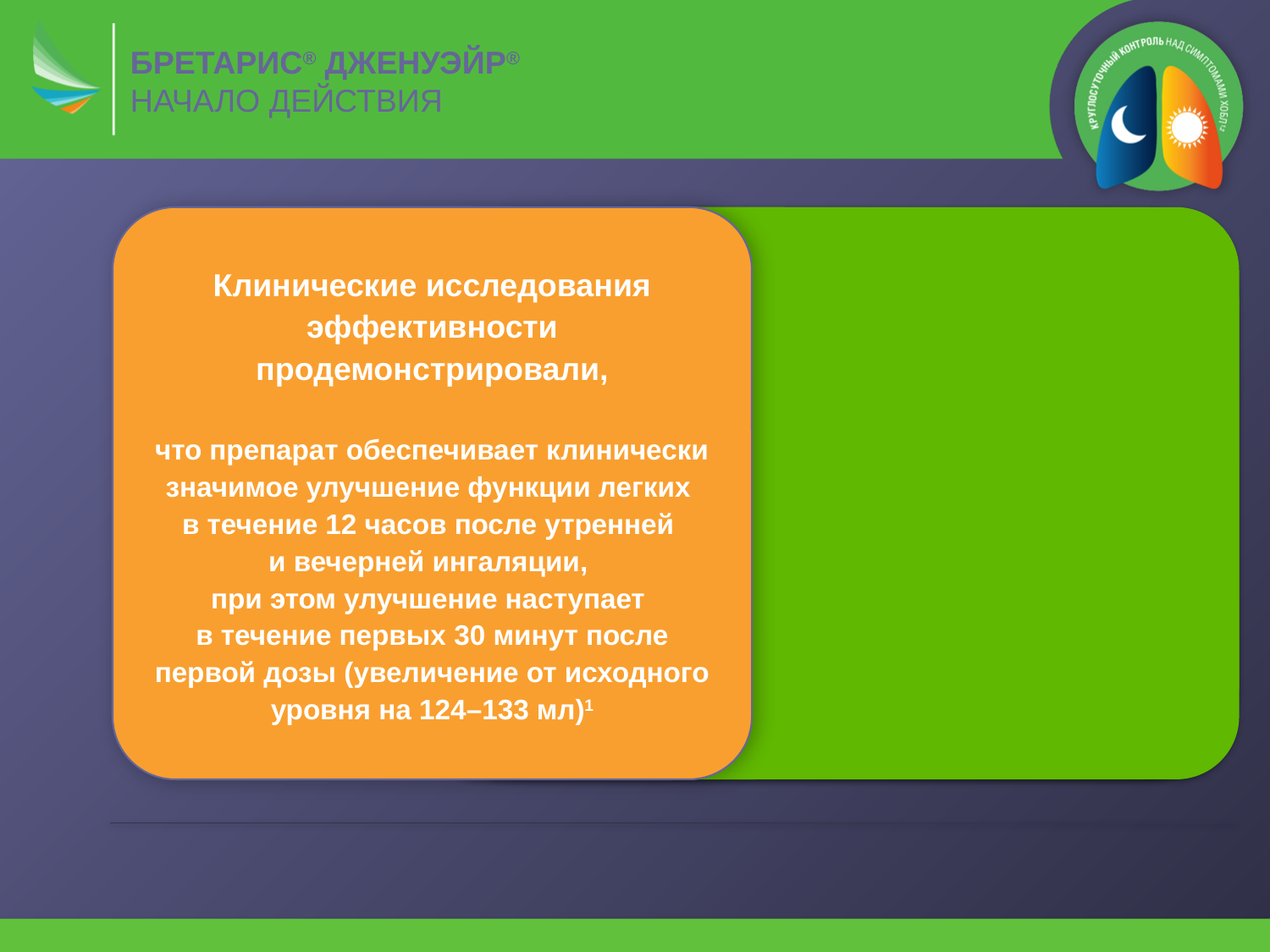

# БРЕТАРИС® ДЖЕНУЭЙР® НАЧАЛО ДЕЙСТВИЯ
Клинические исследования эффективности продемонстрировали,
что препарат обеспечивает клинически значимое улучшение функции легких
в течение 12 часов после утренней
и вечерней ингаляции,
при этом улучшение наступает
в течение первых 30 минут после первой дозы (увеличение от исходного уровня на 124–133 мл)1

30
минут